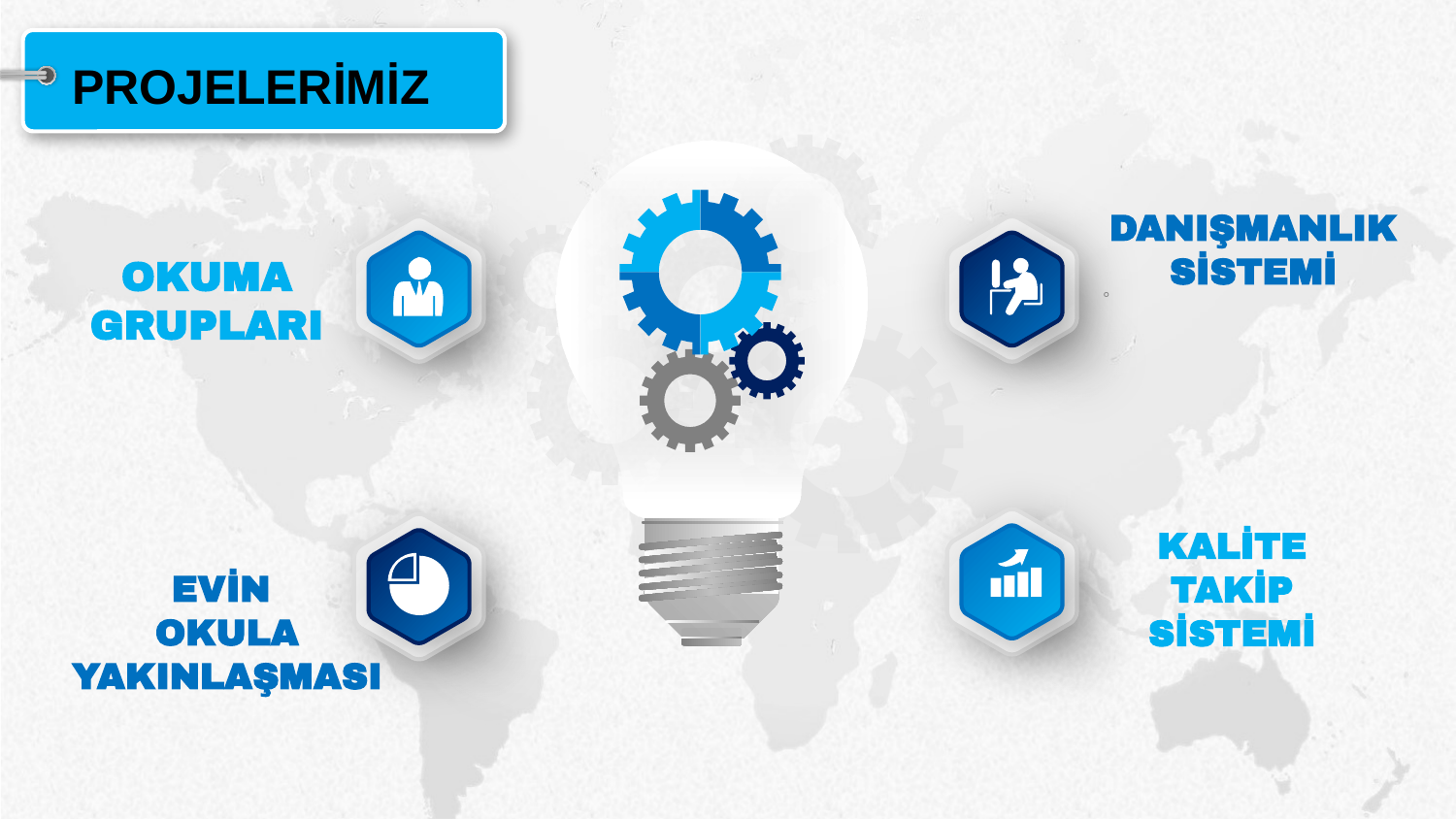

PROJELERİMİZ

DANIŞMANLIK SİSTEMİ
。

OKUMA GRUPLARI

KALİTE TAKİP
SİSTEMİ

EVİN
OKULA YAKINLAŞMASI